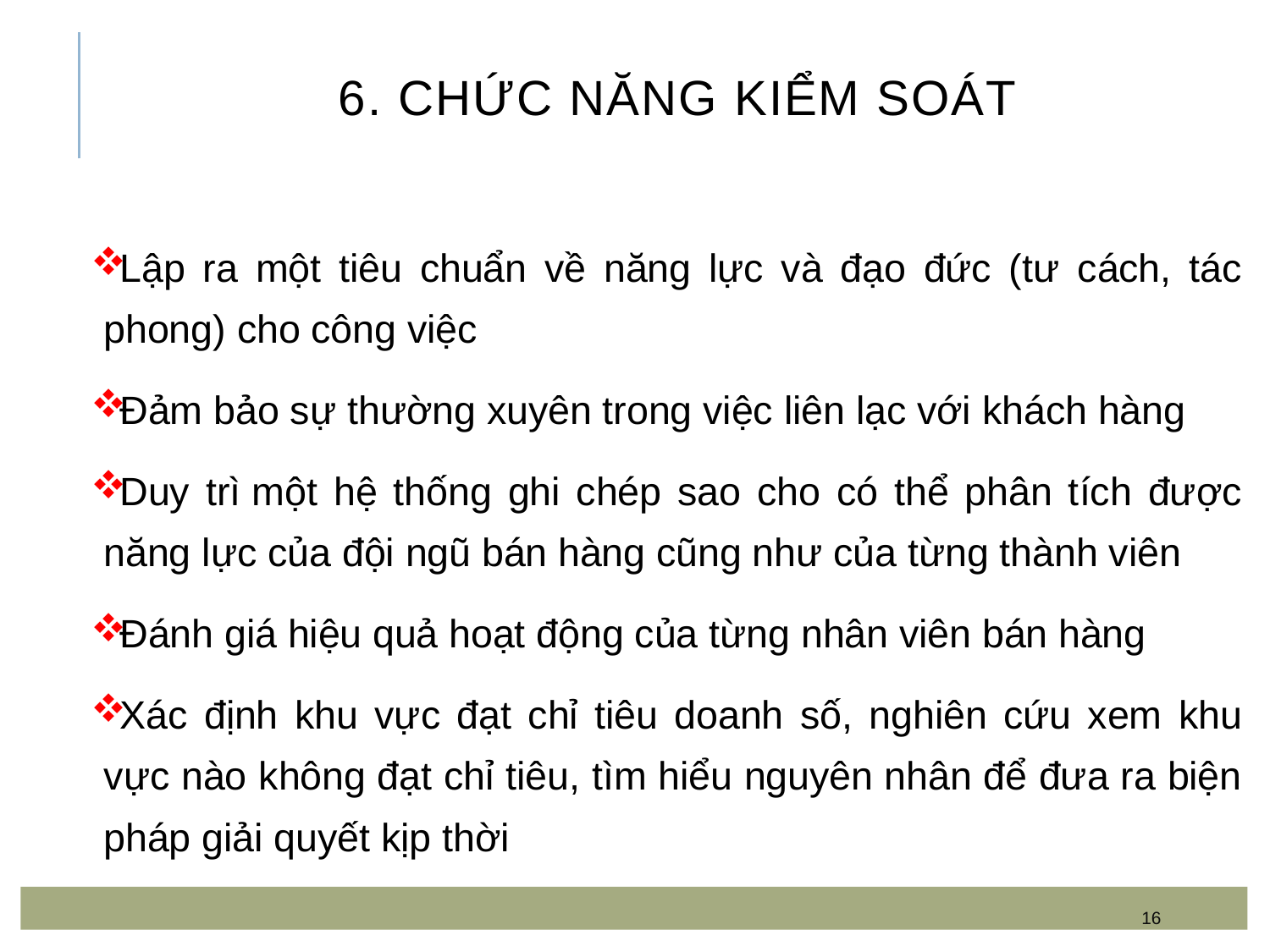

# 6. Chức năng kiểm soát
Lập ra một tiêu chuẩn về năng lực và đạo đức (tư cách, tác phong) cho công việc
Đảm bảo sự thường xuyên trong việc liên lạc với khách hàng
Duy trì một hệ thống ghi chép sao cho có thể phân tích được năng lực của đội ngũ bán hàng cũng như của từng thành viên
Đánh giá hiệu quả hoạt động của từng nhân viên bán hàng
Xác định khu vực đạt chỉ tiêu doanh số, nghiên cứu xem khu vực nào không đạt chỉ tiêu, tìm hiểu nguyên nhân để đưa ra biện pháp giải quyết kịp thời
16